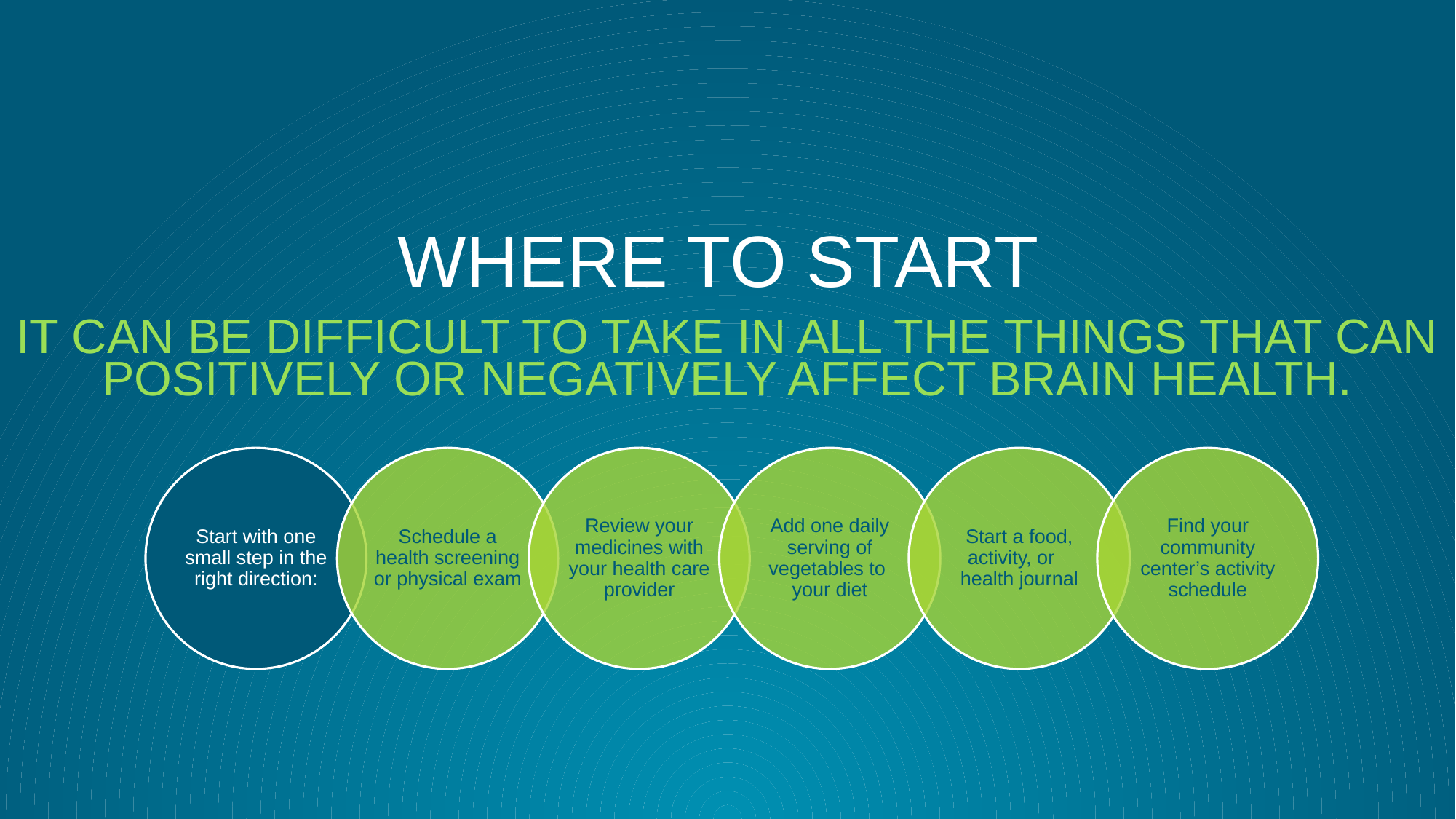

# Where to Start
IT CAN BE DIFFICULT TO TAKE IN ALL THE THINGS THAT CAN POSITIVELY OR NEGATIVELY AFFECT BRAIN HEALTH.
Start with one small step in the right direction:
Schedule a health screening or physical exam
Review your medicines with your health care provider
Add one daily serving of vegetables to  your diet
Start a food, activity, or    health journal
Find your community center’s activity schedule